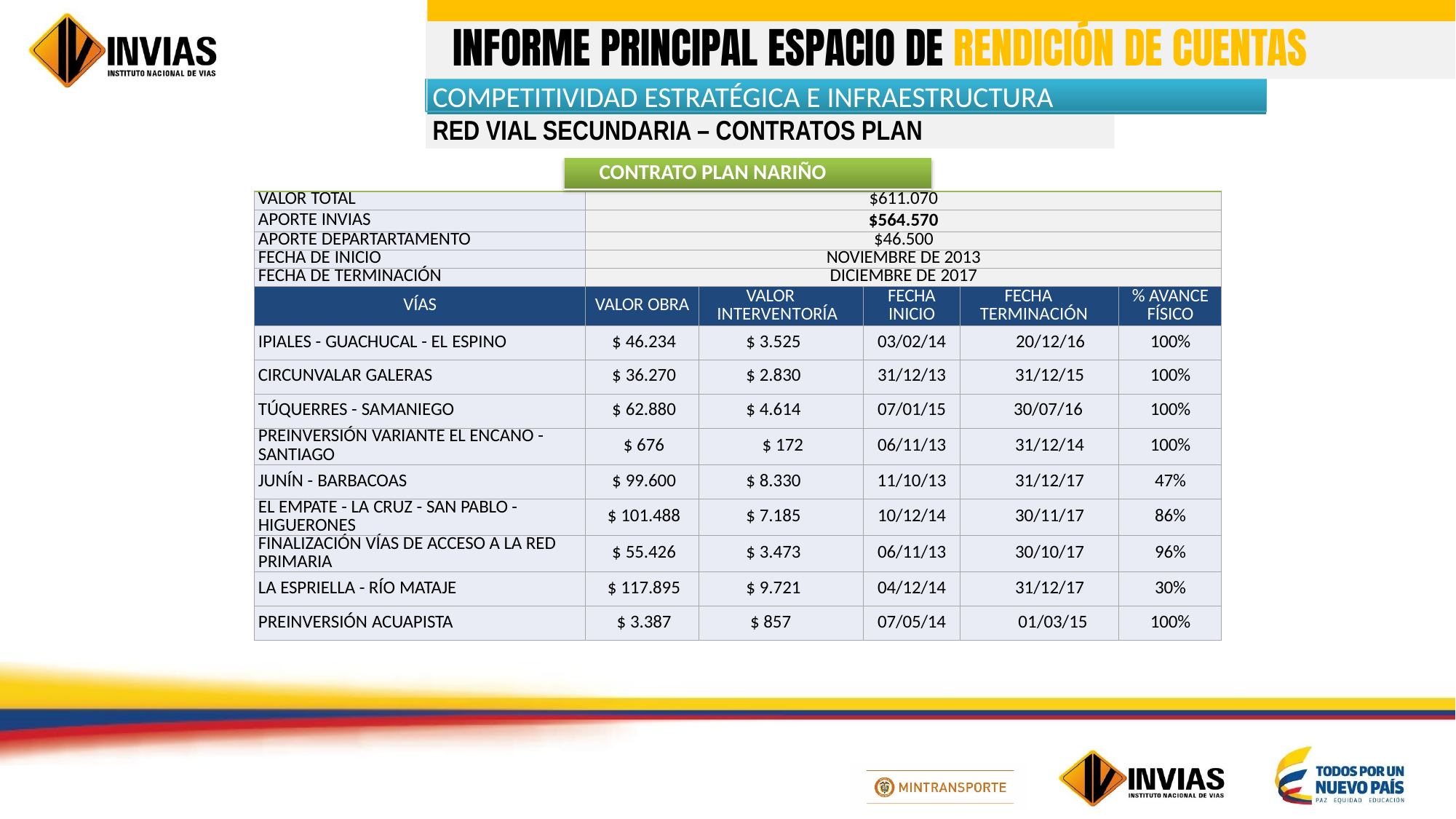

COMPETITIVIDAD ESTRATÉGICA E INFRAESTRUCTURA
RED VIAL SECUNDARIA – CONTRATOS PLAN

CONTRATO PLAN NARIÑO

| VALOR TOTAL | $611.070 |  |  |  |  |
| --- | --- | --- | --- | --- | --- |
| APORTE INVIAS | $564.570 |  |  |  |  |
| APORTE DEPARTARTAMENTO | $46.500 |  |  |  |  |
| FECHA DE INICIO | NOVIEMBRE DE 2013 |  |  |  |  |
| FECHA DE TERMINACIÓN | DICIEMBRE DE 2017 |  |  |  |  |
| VÍAS | VALOR OBRA | VALOR INTERVENTORÍA | FECHA INICIO | FECHA TERMINACIÓN | % AVANCE FÍSICO |
| IPIALES - GUACHUCAL - EL ESPINO | $ 46.234 | $ 3.525 | 03/02/14 | 20/12/16 | 100% |
| CIRCUNVALAR GALERAS | $ 36.270 | $ 2.830 | 31/12/13 | 31/12/15 | 100% |
| TÚQUERRES - SAMANIEGO | $ 62.880 | $ 4.614 | 07/01/15 | 30/07/16 | 100% |
| PREINVERSIÓN VARIANTE EL ENCANO - SANTIAGO | $ 676 | $ 172 | 06/11/13 | 31/12/14 | 100% |
| JUNÍN - BARBACOAS | $ 99.600 | $ 8.330 | 11/10/13 | 31/12/17 | 47% |
| EL EMPATE - LA CRUZ - SAN PABLO - HIGUERONES | $ 101.488 | $ 7.185 | 10/12/14 | 30/11/17 | 86% |
| FINALIZACIÓN VÍAS DE ACCESO A LA RED PRIMARIA | $ 55.426 | $ 3.473 | 06/11/13 | 30/10/17 | 96% |
| LA ESPRIELLA - RÍO MATAJE | $ 117.895 | $ 9.721 | 04/12/14 | 31/12/17 | 30% |
| PREINVERSIÓN ACUAPISTA | $ 3.387 | $ 857 | 07/05/14 | 01/03/15 | 100% |